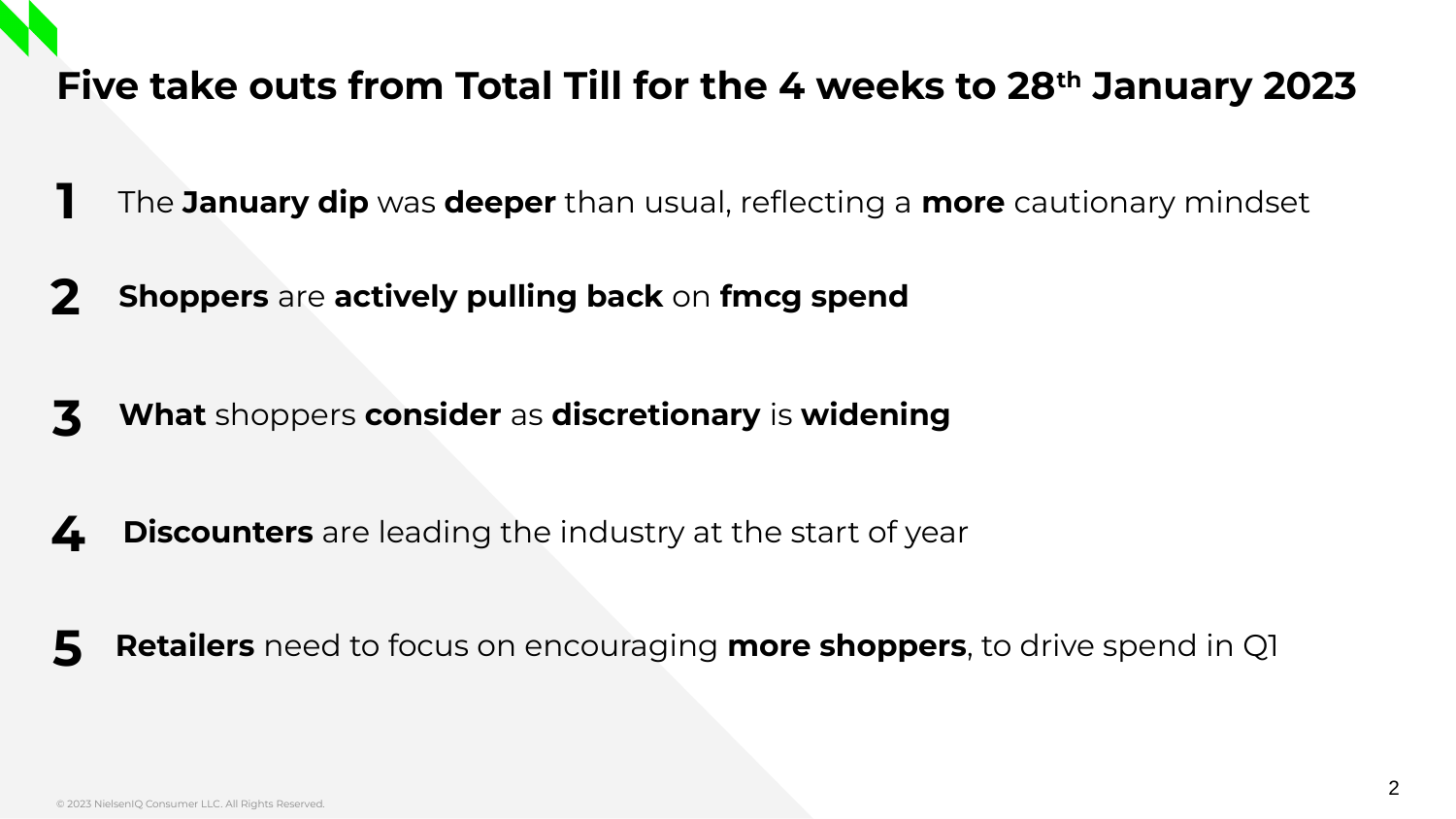

# Five take outs from Total Till for the 4 weeks to 28th January 2023
The January dip was deeper than usual, reflecting a more cautionary mindset
1
Shoppers are actively pulling back on fmcg spend
2

3
What shoppers consider as discretionary is widening

4
Discounters are leading the industry at the start of year
Retailers need to focus on encouraging more shoppers, to drive spend in Q1
5